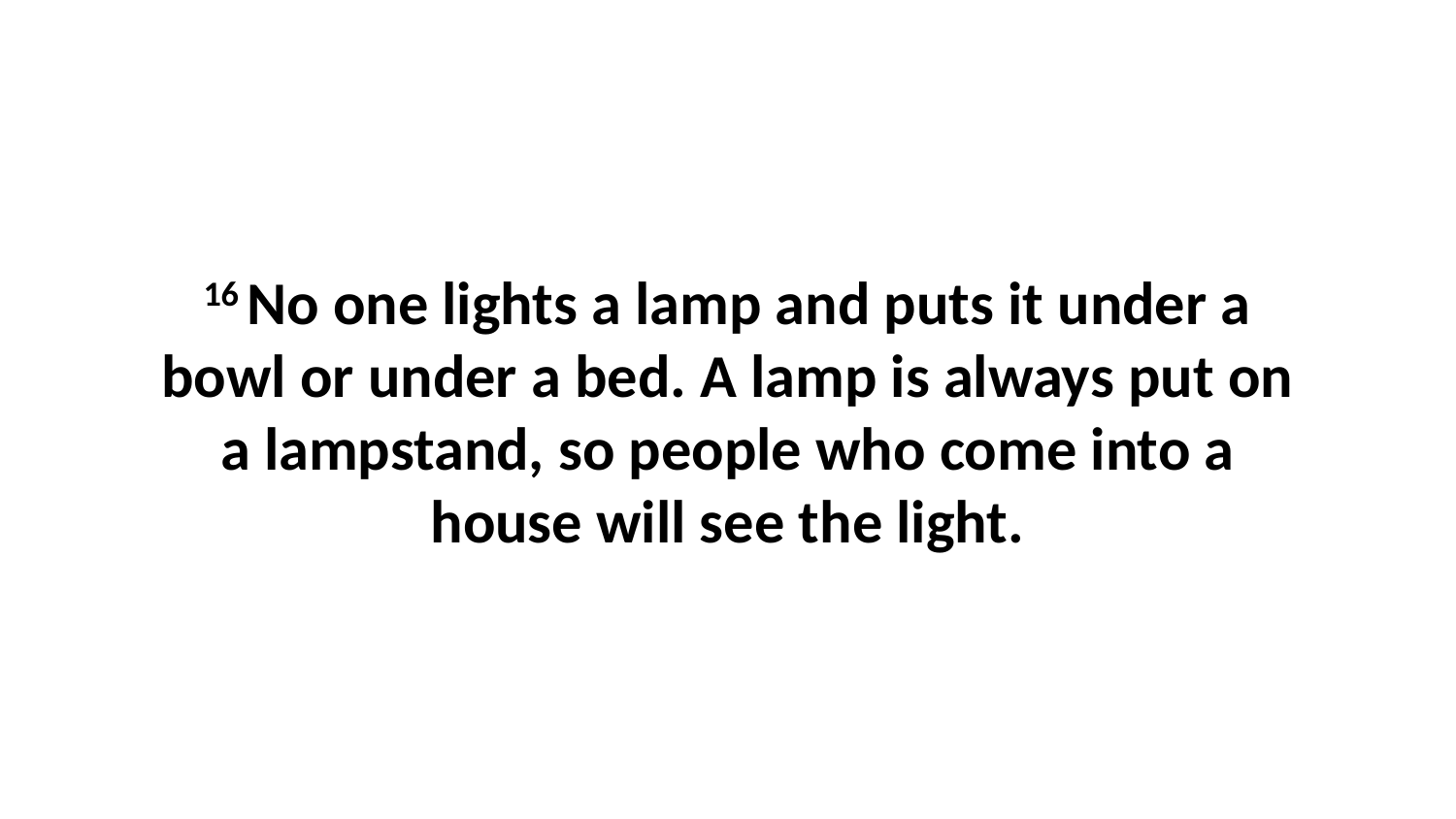

16 No one lights a lamp and puts it under a bowl or under a bed. A lamp is always put on a lampstand, so people who come into a house will see the light.